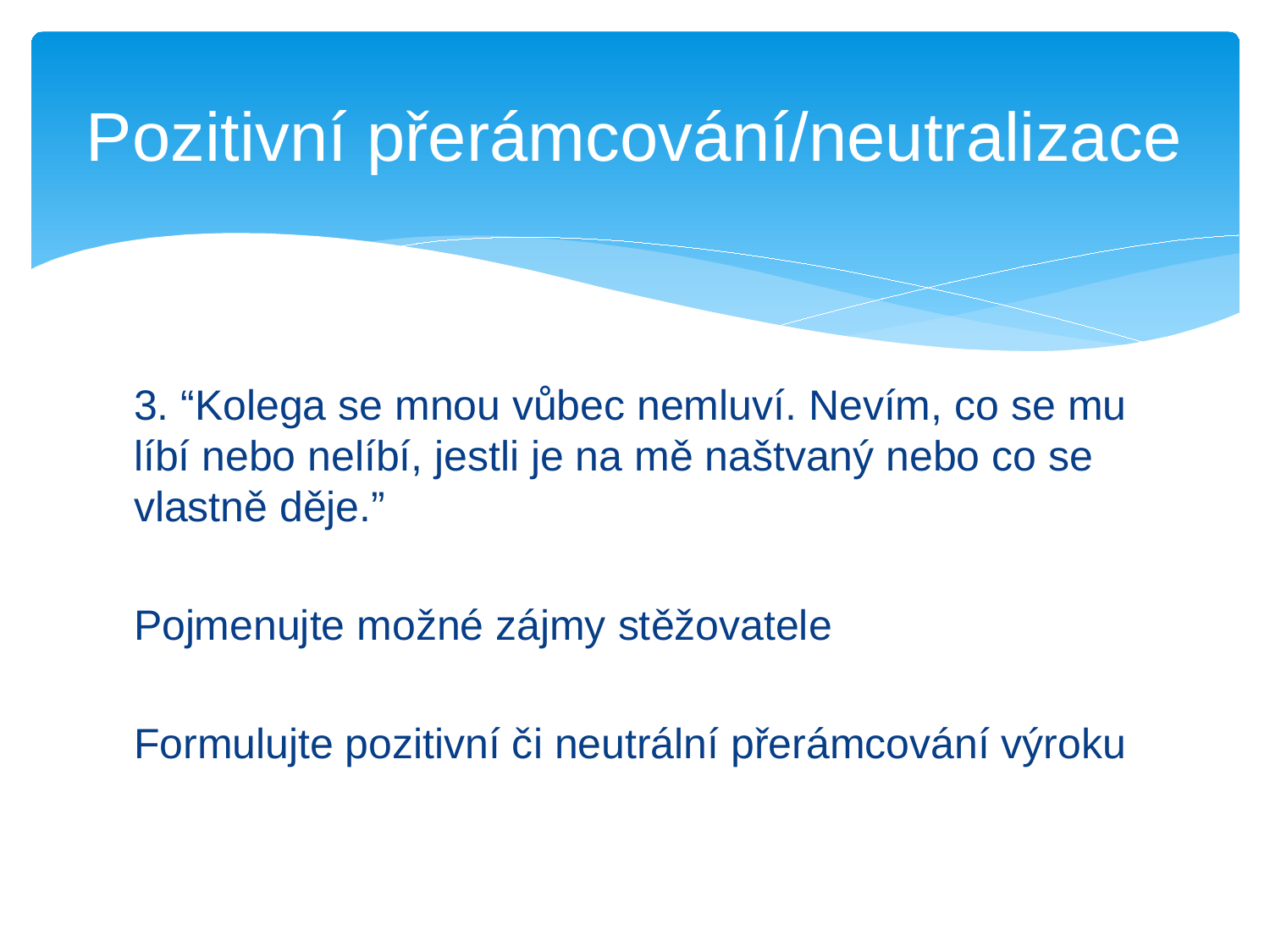

# Pozitivní přerámcování/neutralizace
3. “Kolega se mnou vůbec nemluví. Nevím, co se mu líbí nebo nelíbí, jestli je na mě naštvaný nebo co se vlastně děje.”

Pojmenujte možné zájmy stěžovatele

Formulujte pozitivní či neutrální přerámcování výroku